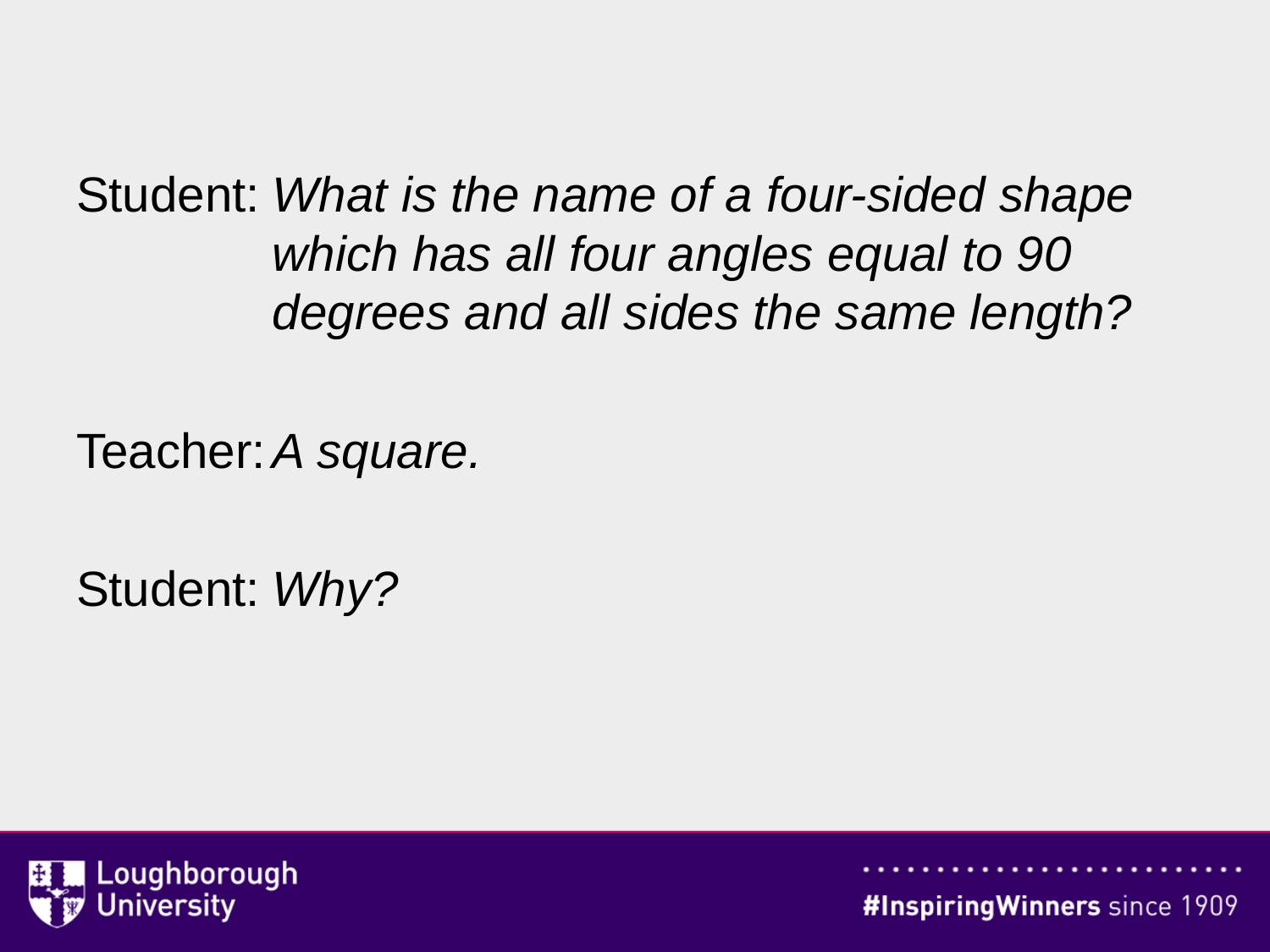

#
Student:	What is the name of a four-sided shape which has all four angles equal to 90 degrees and all sides the same length?

Teacher:	A square.

Student:	Why?